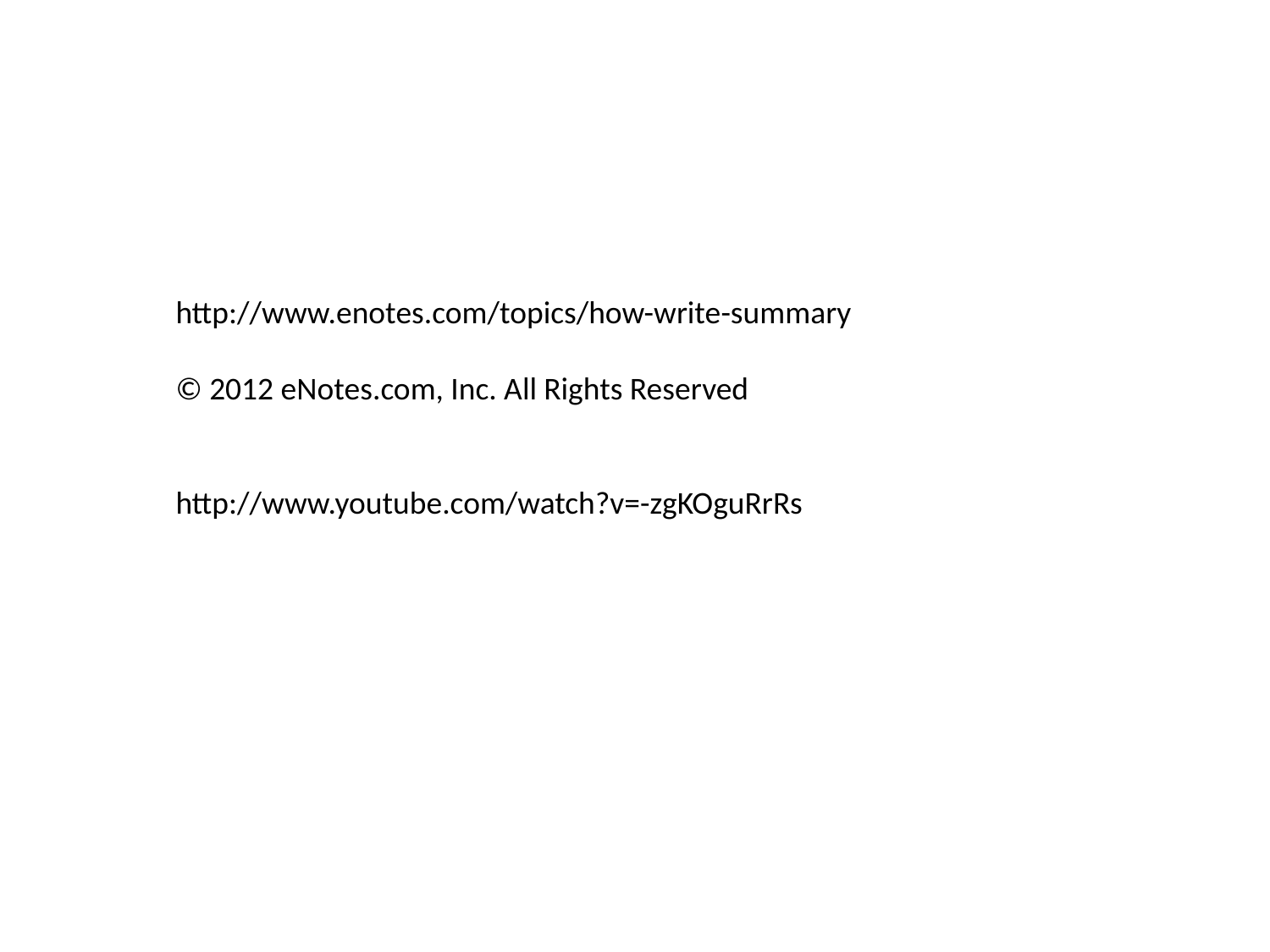

http://www.enotes.com/topics/how-write-summary

© 2012 eNotes.com, Inc. All Rights Reserved

http://www.youtube.com/watch?v=-zgKOguRrRs